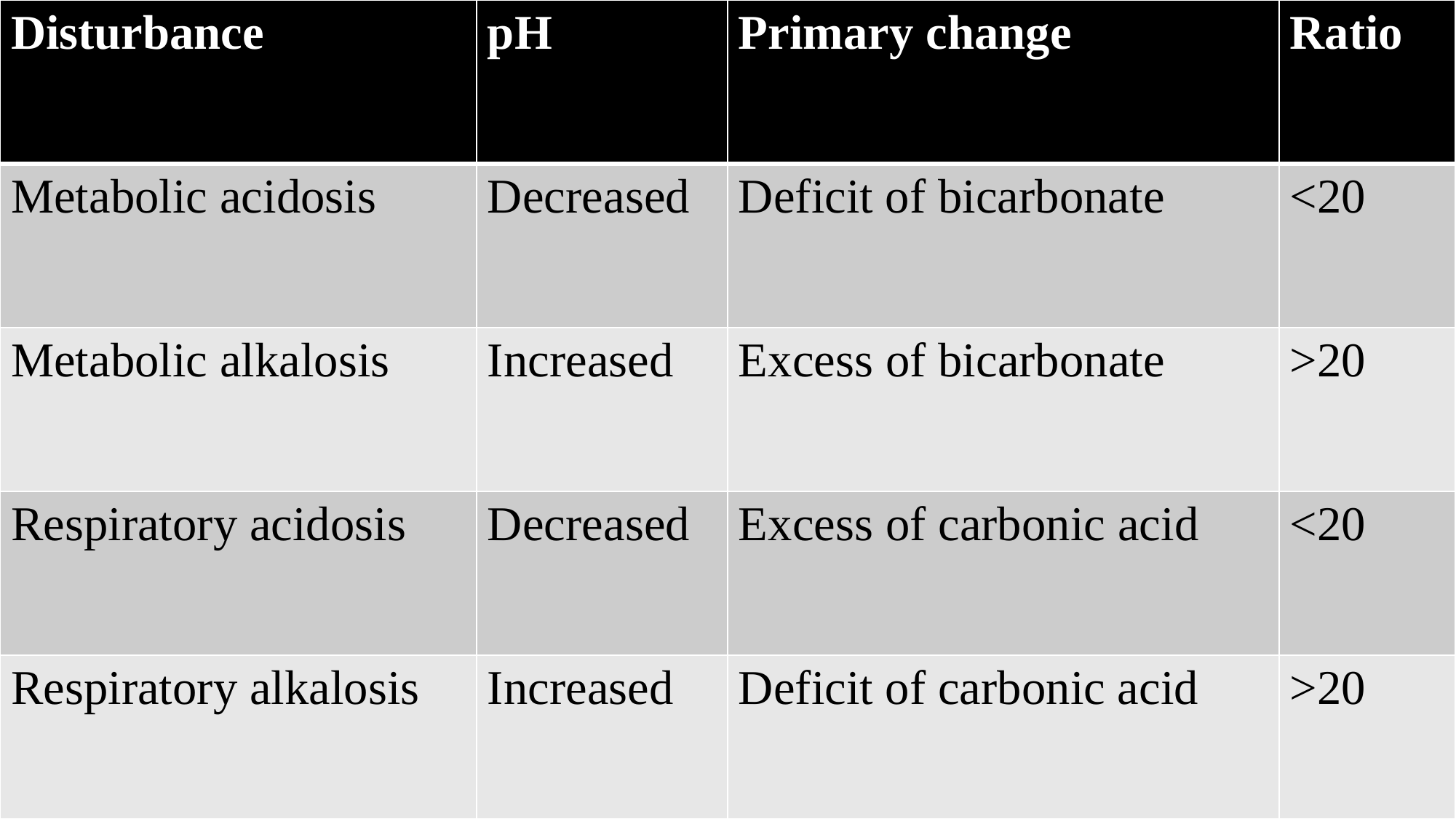

| Disturbance | pH | Primary change | Ratio |
| --- | --- | --- | --- |
| Metabolic acidosis | Decreased | Deficit of bicarbonate | <20 |
| Metabolic alkalosis | Increased | Excess of bicarbonate | >20 |
| Respiratory acidosis | Decreased | Excess of carbonic acid | <20 |
| Respiratory alkalosis | Increased | Deficit of carbonic acid | >20 |
#